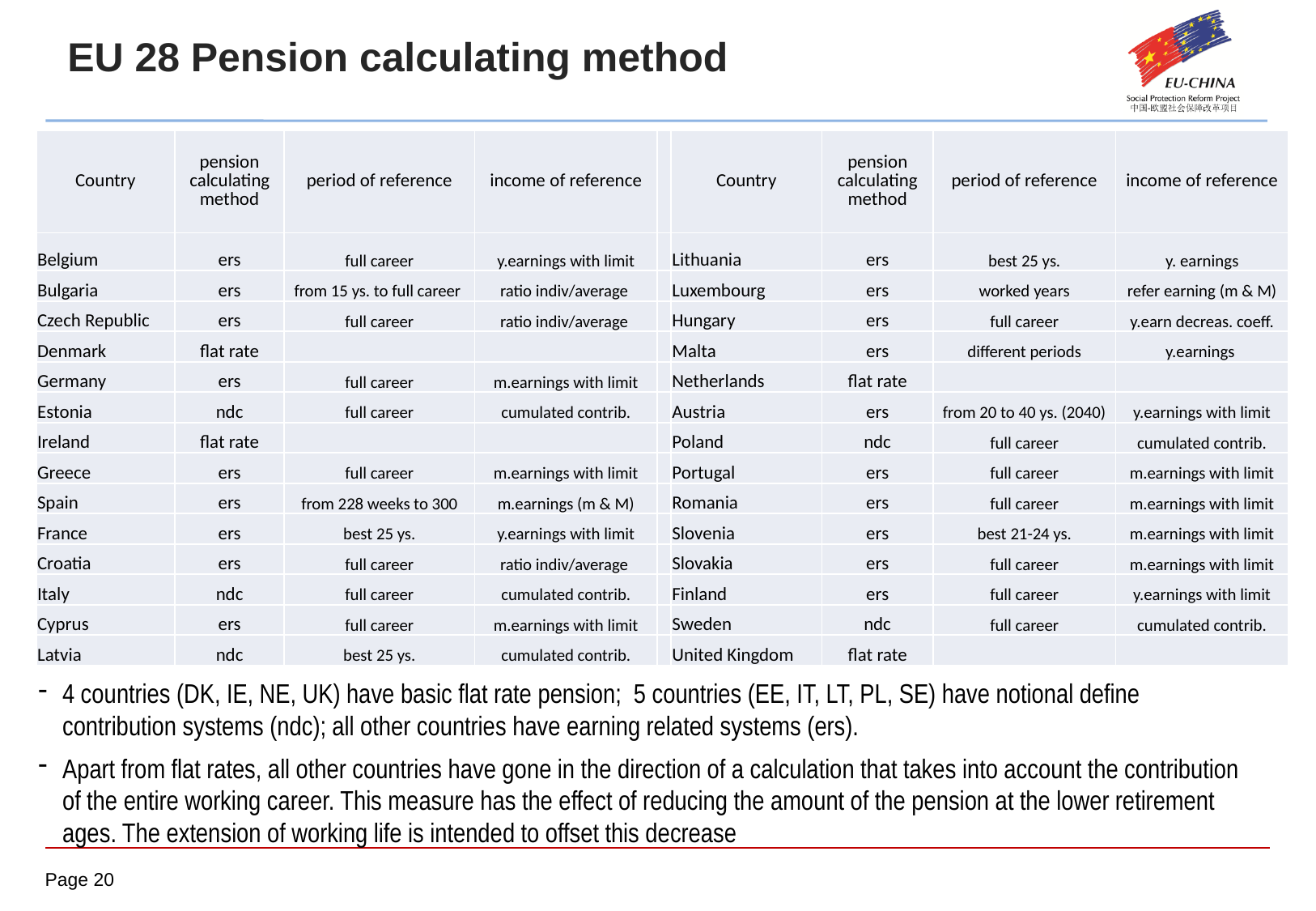

EU 28 Pension calculating method
| Country | pension calculating method | period of reference | income of reference |  | Country | pension calculating method | period of reference | income of reference |
| --- | --- | --- | --- | --- | --- | --- | --- | --- |
| Belgium | ers | full career | y.earnings with limit |  | Lithuania | ers | best 25 ys. | y. earnings |
| Bulgaria | ers | from 15 ys. to full career | ratio indiv/average |  | Luxembourg | ers | worked years | refer earning (m & M) |
| Czech Republic | ers | full career | ratio indiv/average |  | Hungary | ers | full career | y.earn decreas. coeff. |
| Denmark | flat rate |  |  |  | Malta | ers | different periods | y.earnings |
| Germany | ers | full career | m.earnings with limit |  | Netherlands | flat rate |  |  |
| Estonia | ndc | full career | cumulated contrib. |  | Austria | ers | from 20 to 40 ys. (2040) | y.earnings with limit |
| Ireland | flat rate |  |  |  | Poland | ndc | full career | cumulated contrib. |
| Greece | ers | full career | m.earnings with limit |  | Portugal | ers | full career | m.earnings with limit |
| Spain | ers | from 228 weeks to 300 | m.earnings (m & M) |  | Romania | ers | full career | m.earnings with limit |
| France | ers | best 25 ys. | y.earnings with limit |  | Slovenia | ers | best 21-24 ys. | m.earnings with limit |
| Croatia | ers | full career | ratio indiv/average |  | Slovakia | ers | full career | m.earnings with limit |
| Italy | ndc | full career | cumulated contrib. |  | Finland | ers | full career | y.earnings with limit |
| Cyprus | ers | full career | m.earnings with limit |  | Sweden | ndc | full career | cumulated contrib. |
| Latvia | ndc | best 25 ys. | cumulated contrib. |  | United Kingdom | flat rate |  |  |
4 countries (DK, IE, NE, UK) have basic flat rate pension;  5 countries (EE, IT, LT, PL, SE) have notional define contribution systems (ndc); all other countries have earning related systems (ers).
Apart from flat rates, all other countries have gone in the direction of a calculation that takes into account the contribution of the entire working career. This measure has the effect of reducing the amount of the pension at the lower retirement ages. The extension of working life is intended to offset this decrease